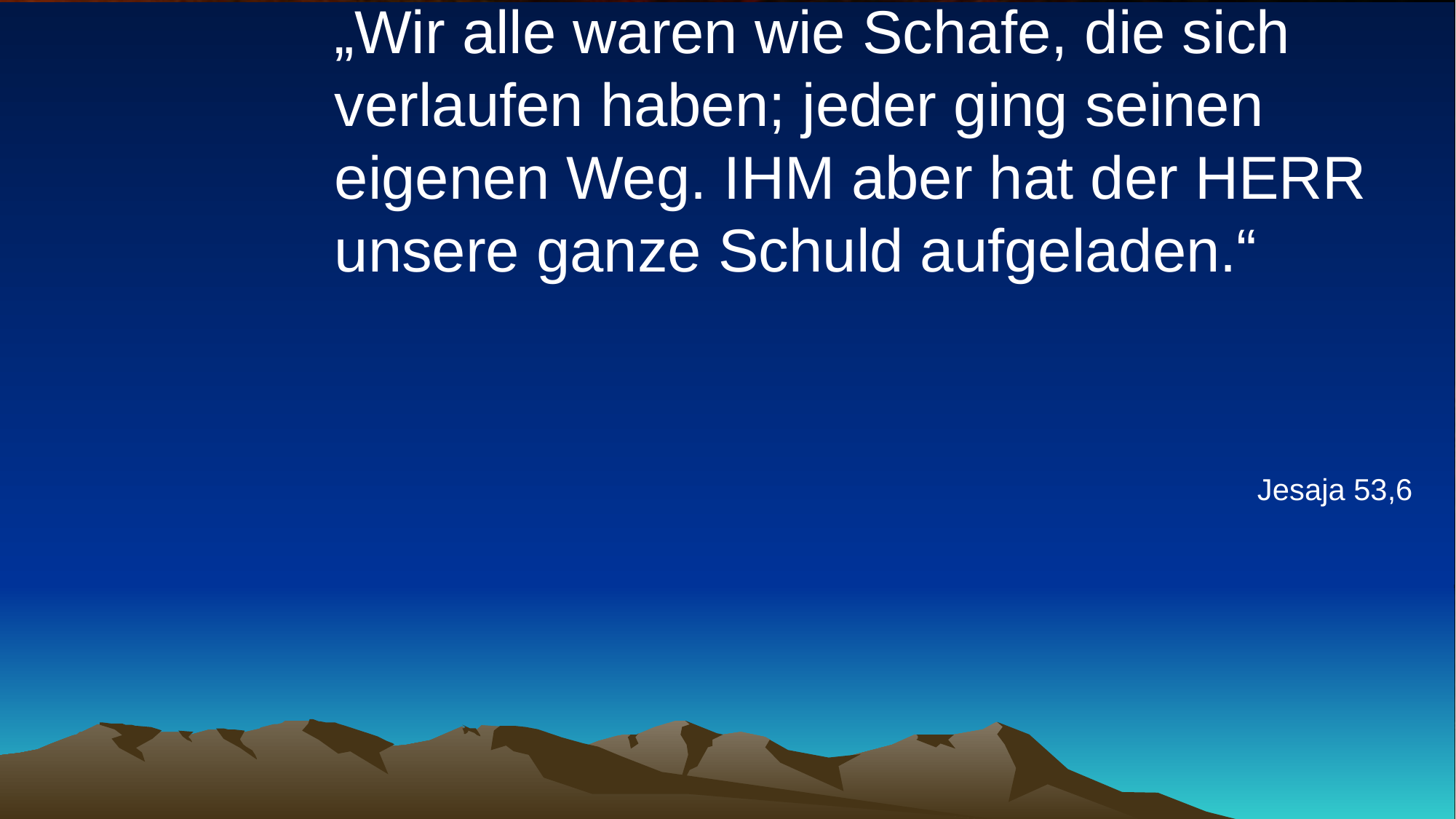

# „Wir alle waren wie Schafe, die sich verlaufen haben; jeder ging seinen eigenen Weg. IHM aber hat der HERR unsere ganze Schuld aufgeladen.“
Jesaja 53,6